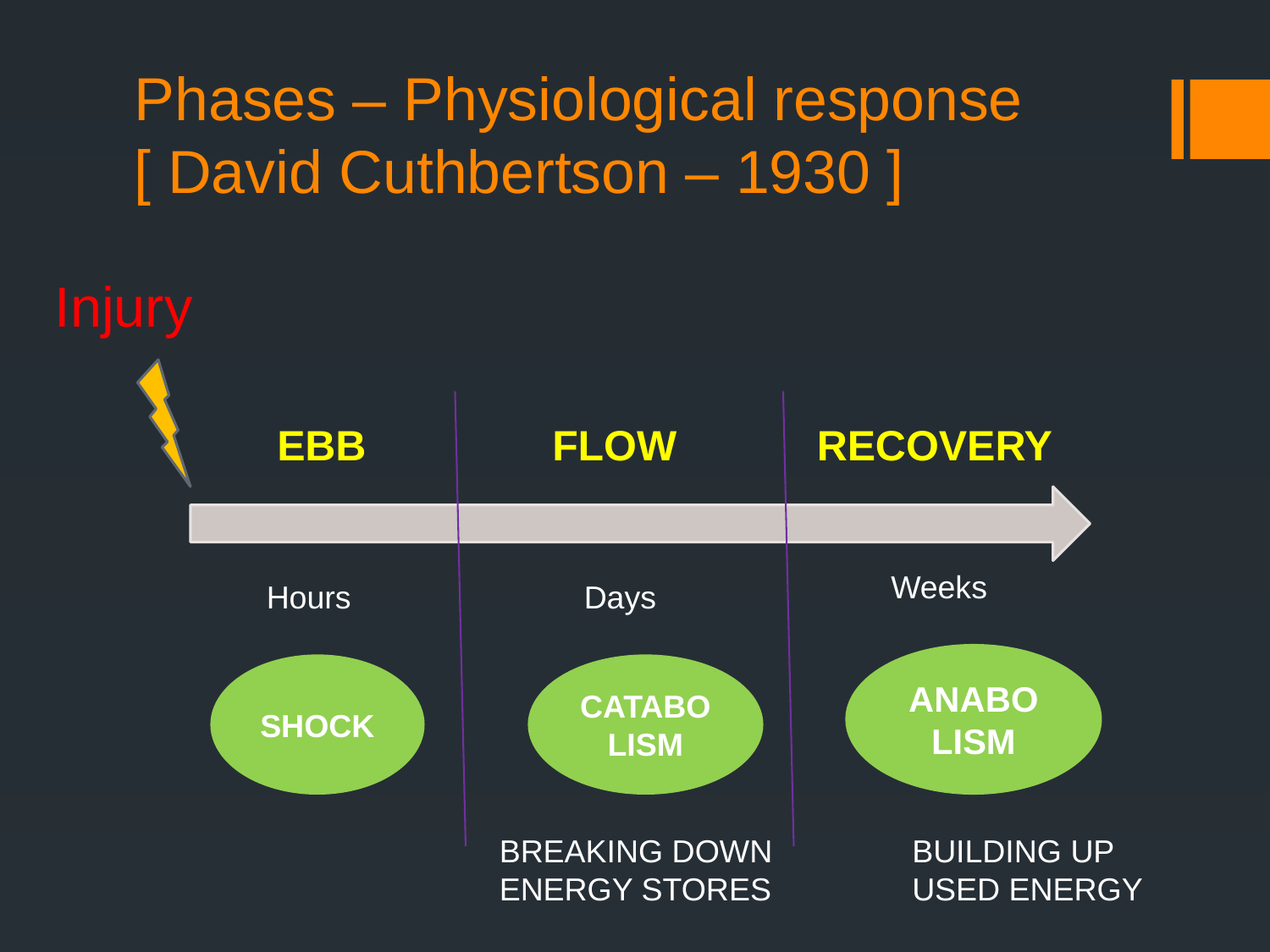

# Phases – Physiological response [ David Cuthbertson – 1930 ]
Injury

EBB
FLOW
RECOVERY

Weeks
Hours
Days
ANABO LISM
SHOCK
CATABOLISM
BREAKING DOWN ENERGY STORES
BUILDING UP USED ENERGY